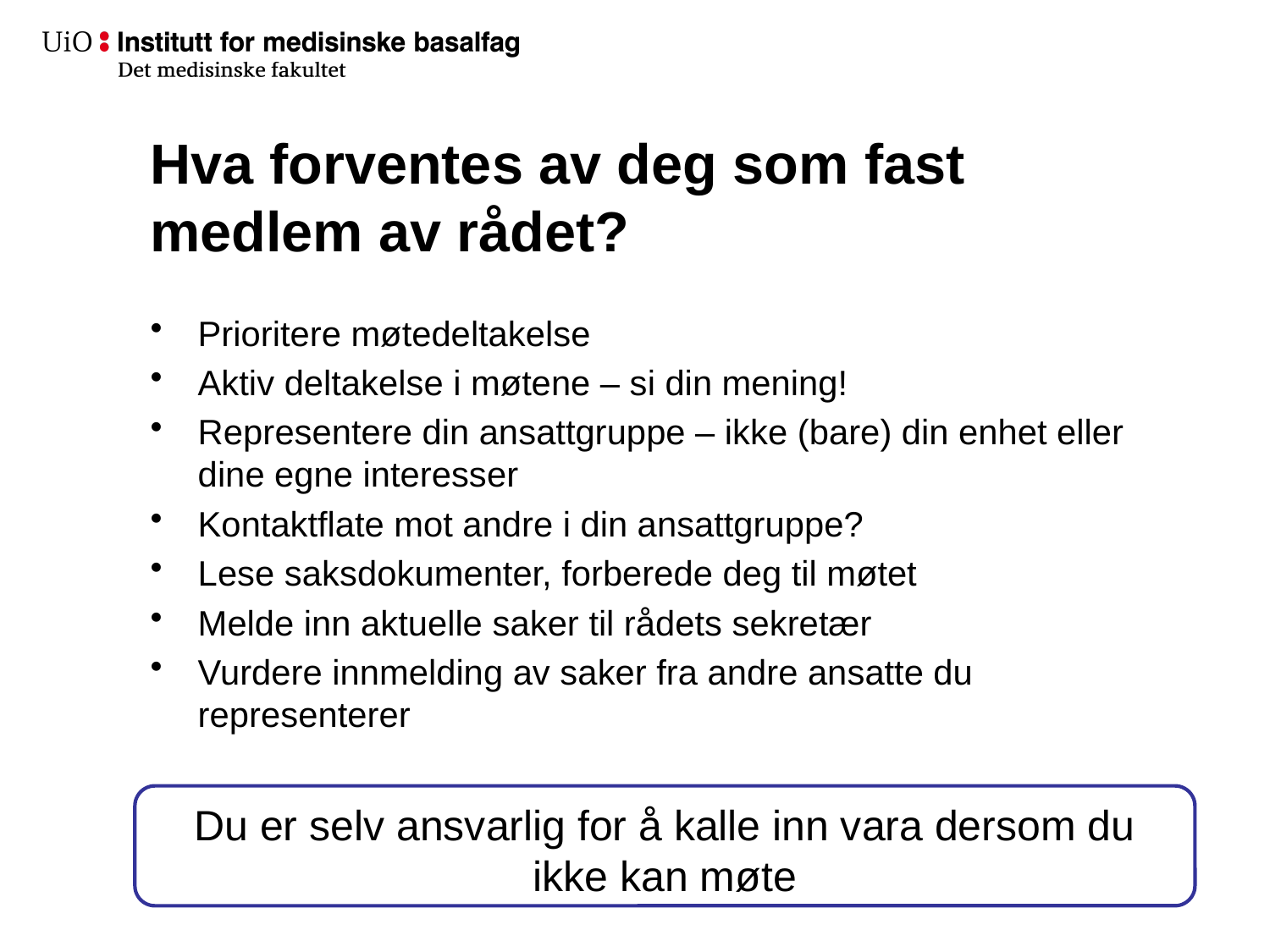

# Hva forventes av deg som fast medlem av rådet?
Prioritere møtedeltakelse
Aktiv deltakelse i møtene – si din mening!
Representere din ansattgruppe – ikke (bare) din enhet eller dine egne interesser
Kontaktflate mot andre i din ansattgruppe?
Lese saksdokumenter, forberede deg til møtet
Melde inn aktuelle saker til rådets sekretær
Vurdere innmelding av saker fra andre ansatte du representerer

Du er selv ansvarlig for å kalle inn vara dersom du ikke kan møte
8